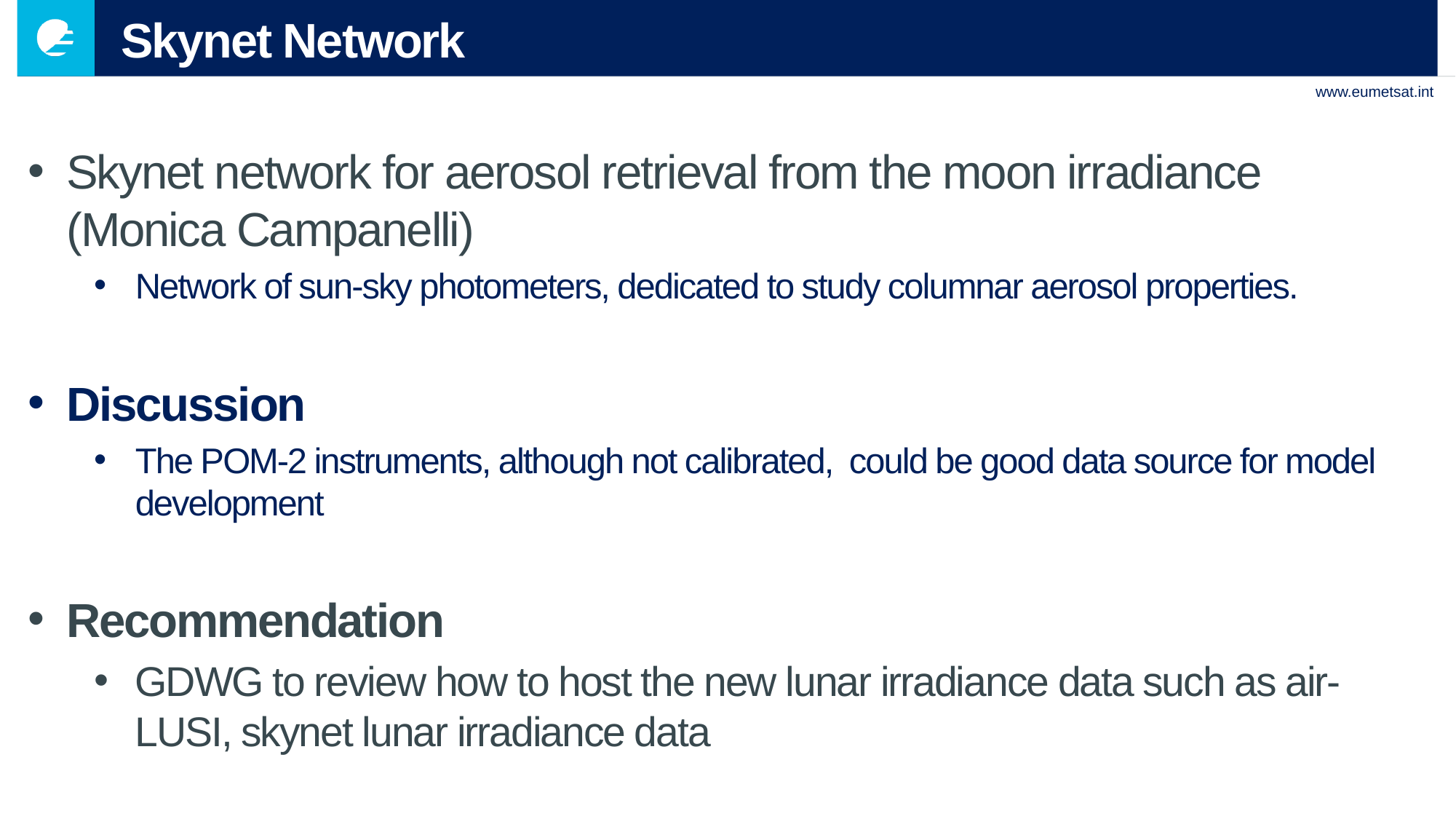

# Skynet Network
Skynet network for aerosol retrieval from the moon irradiance (Monica Campanelli)
Network of sun-sky photometers, dedicated to study columnar aerosol properties.

Discussion
The POM-2 instruments, although not calibrated,  could be good data source for model development

Recommendation
GDWG to review how to host the new lunar irradiance data such as air-LUSI, skynet lunar irradiance data